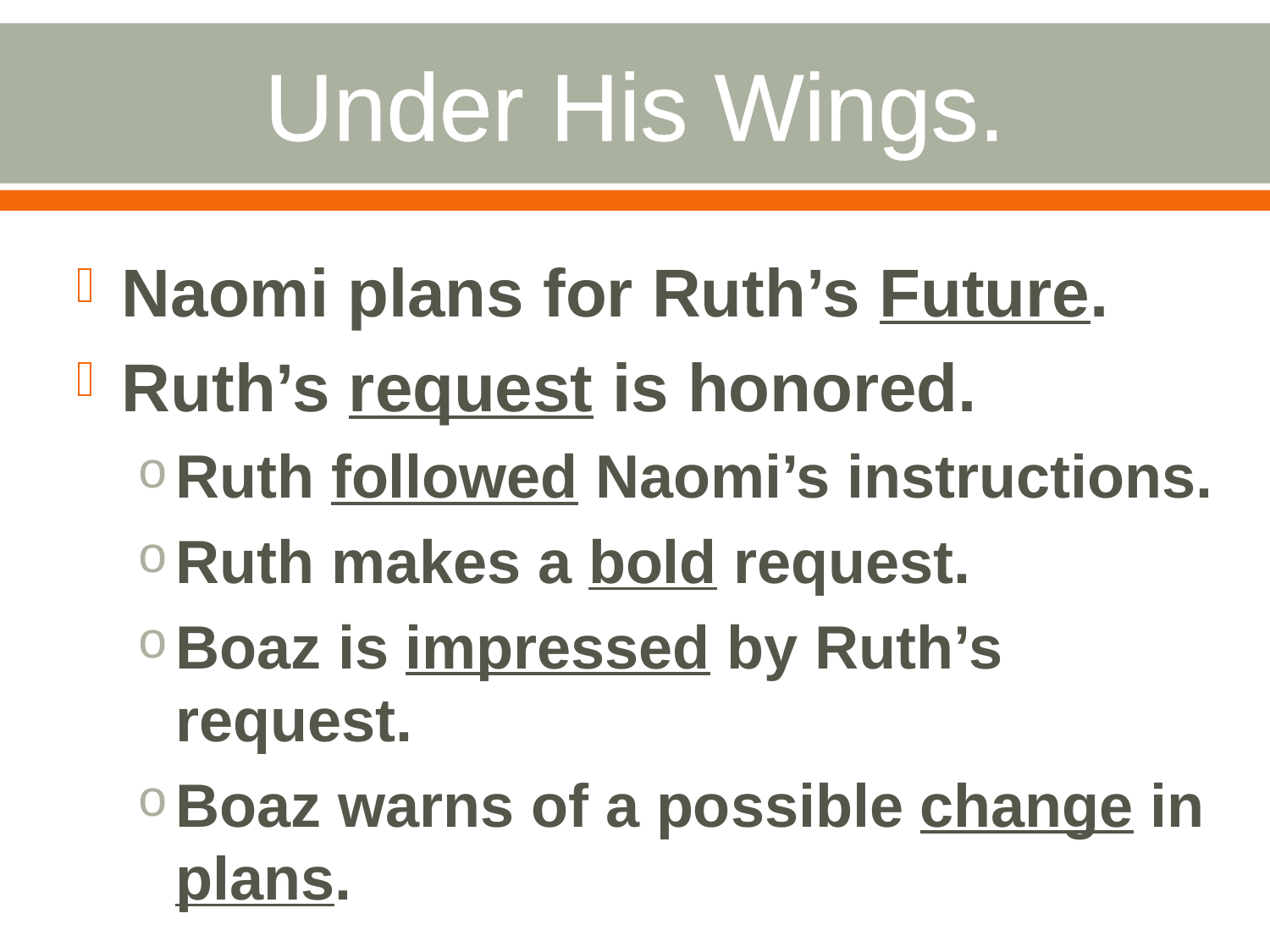

# Under His Wings.
Naomi plans for Ruth’s Future.
Ruth’s request is honored.
Ruth followed Naomi’s instructions.
Ruth makes a bold request.
Boaz is impressed by Ruth’s request.
Boaz warns of a possible change in plans.